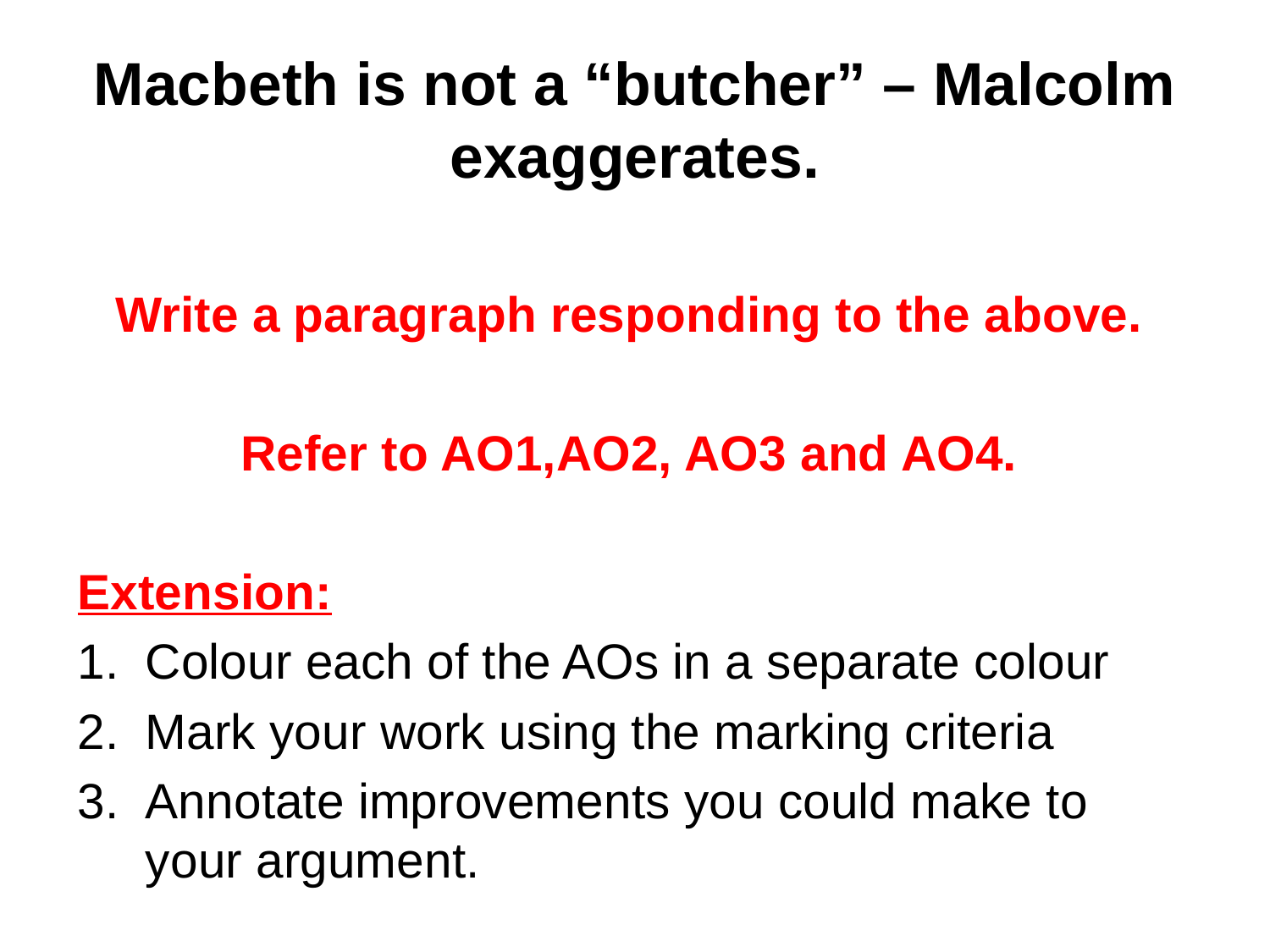

# Macbeth is not a “butcher” – Malcolm exaggerates.
Write a paragraph responding to the above.

Refer to AO1,AO2, AO3 and AO4.

Extension:
Colour each of the AOs in a separate colour
Mark your work using the marking criteria
Annotate improvements you could make to your argument.